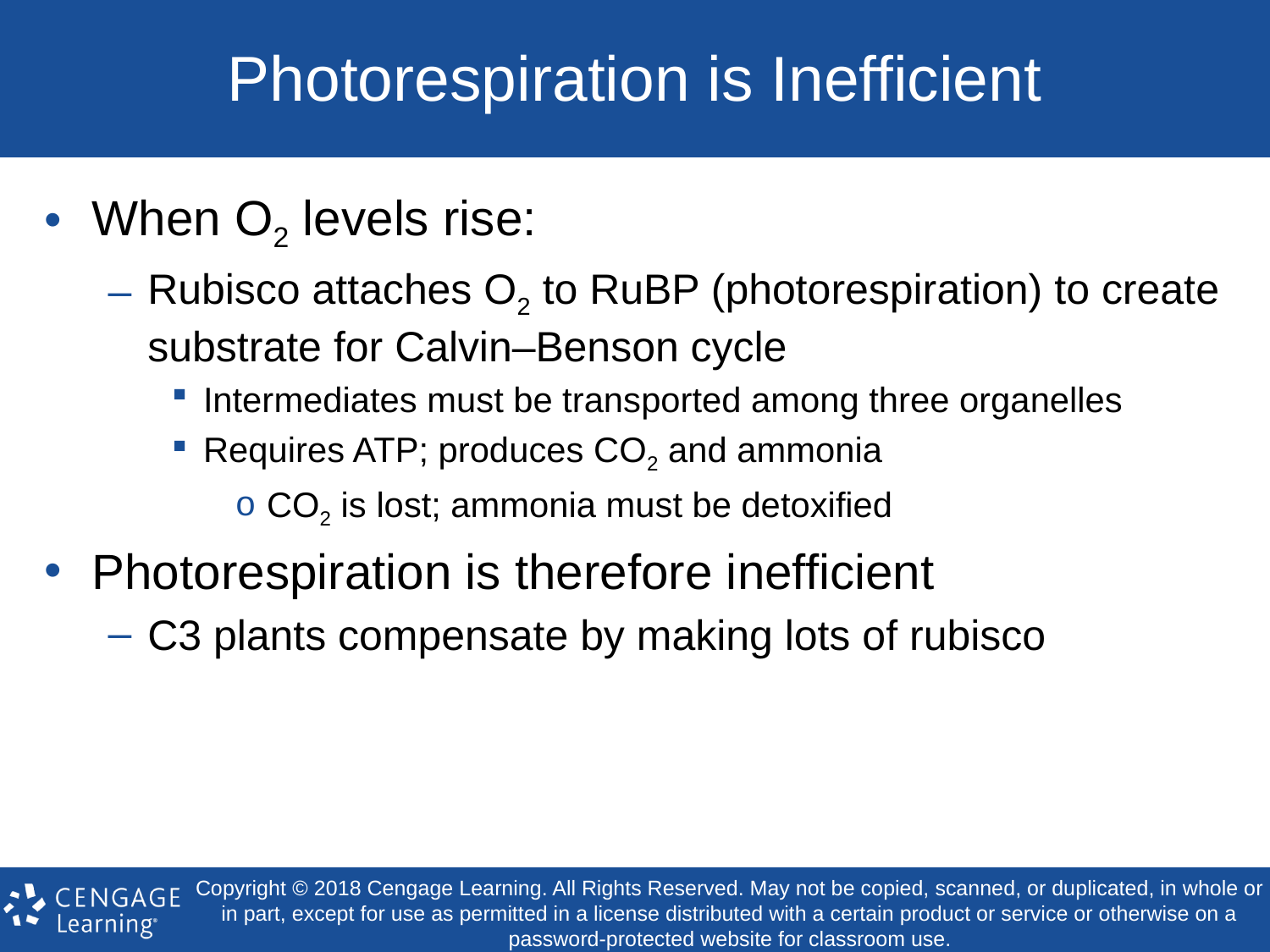

# Photorespiration is Inefficient
When O2 levels rise:
Rubisco attaches O2 to RuBP (photorespiration) to create substrate for Calvin–Benson cycle
Intermediates must be transported among three organelles
Requires ATP; produces CO2 and ammonia
CO2 is lost; ammonia must be detoxified
Photorespiration is therefore inefficient
C3 plants compensate by making lots of rubisco